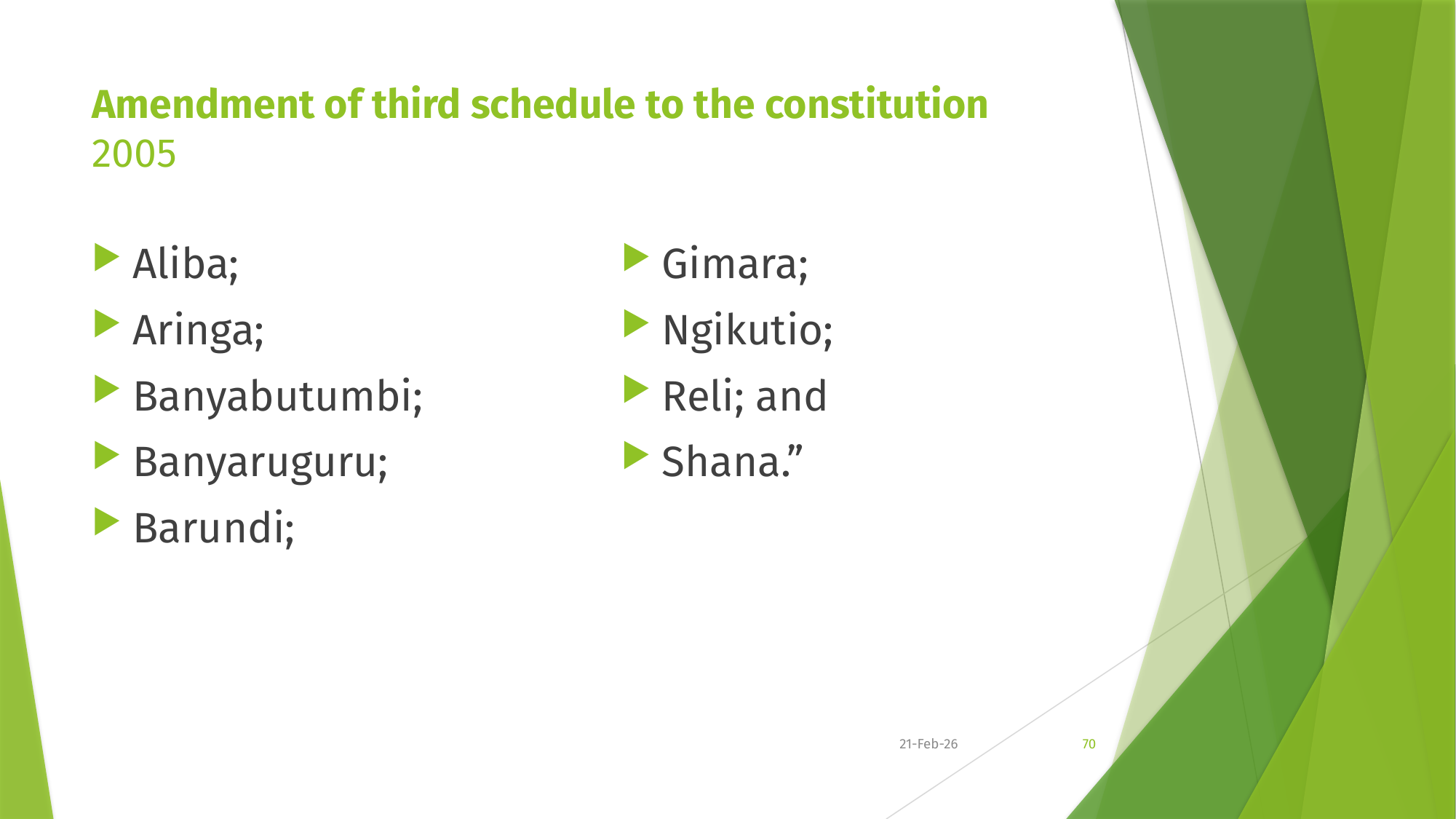

# Amendment of third schedule to the constitution  2005
Aliba;
Aringa;
Banyabutumbi;
Banyaruguru;
Barundi;
Gimara;
Ngikutio;
Reli; and
Shana.”

21-Feb-26
70